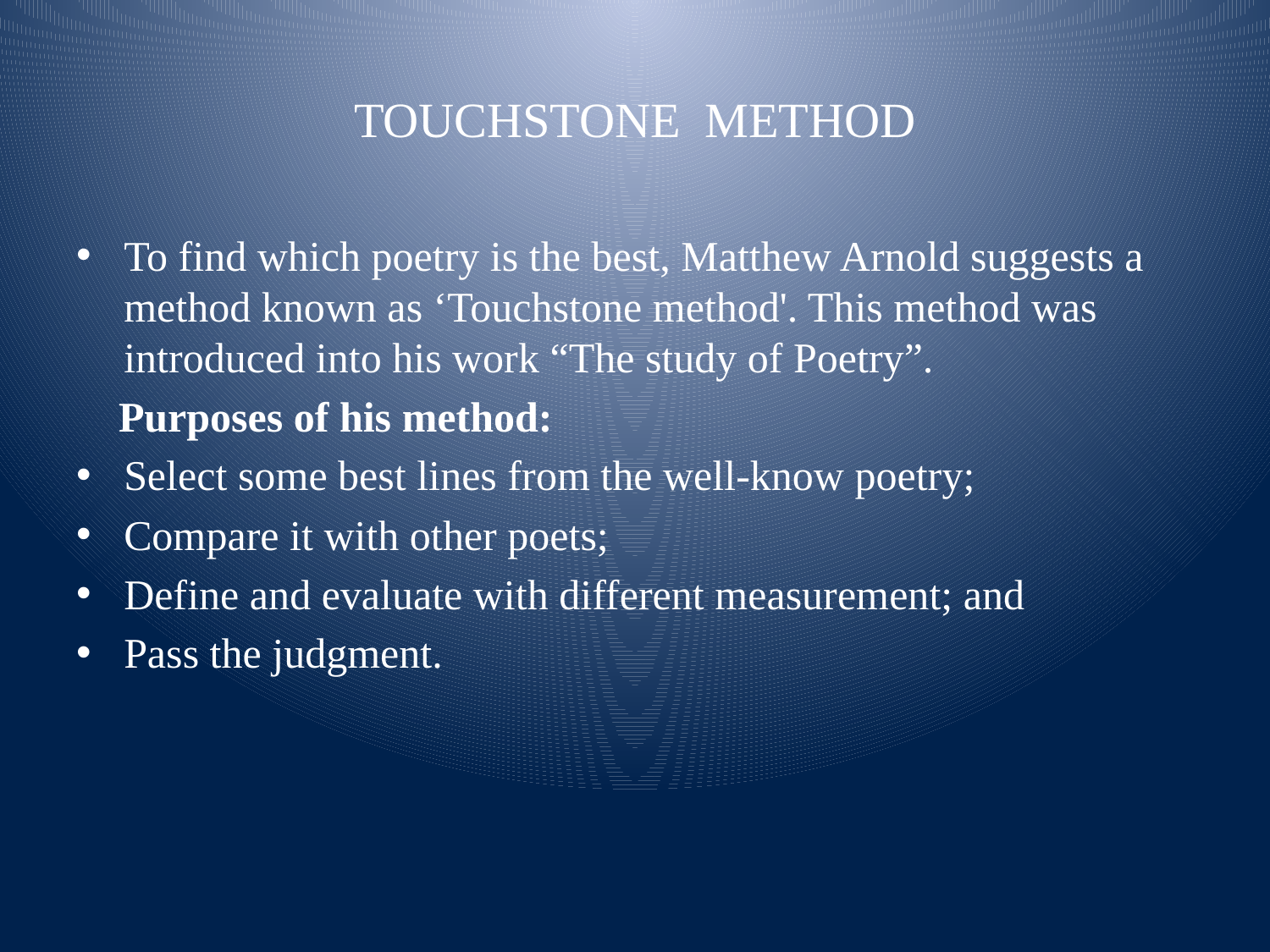

# TOUCHSTONE  METHOD
To find which poetry is the best, Matthew Arnold suggests a method known as ‘Touchstone method'. This method was introduced into his work “The study of Poetry”.
    Purposes of his method:
Select some best lines from the well-know poetry;
Compare it with other poets;
Define and evaluate with different measurement; and
Pass the judgment.